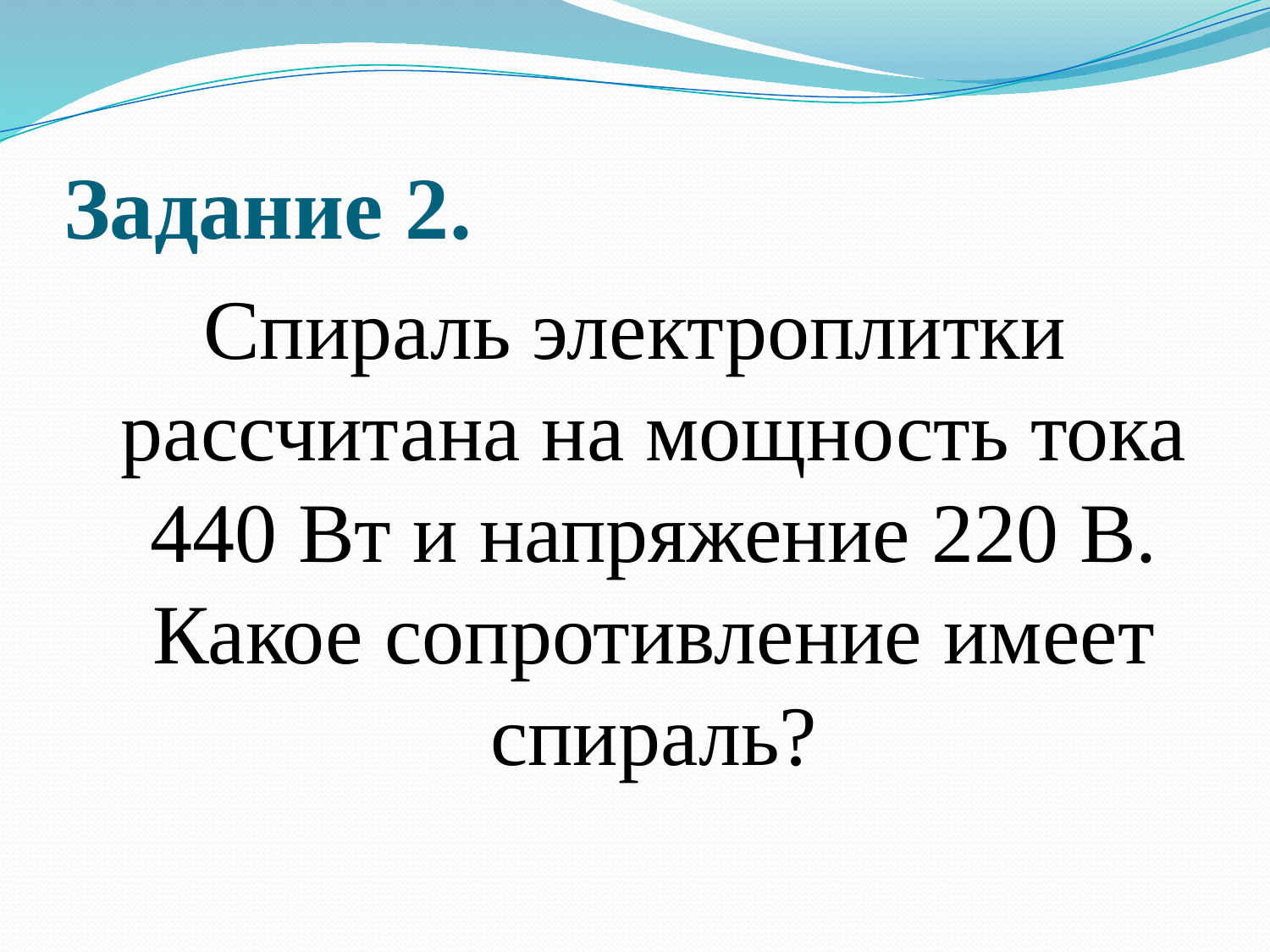

# Задание 2.
Спираль электроплитки рассчитана на мощность тока 440 Вт и напряжение 220 В. Какое сопротивление имеет спираль?